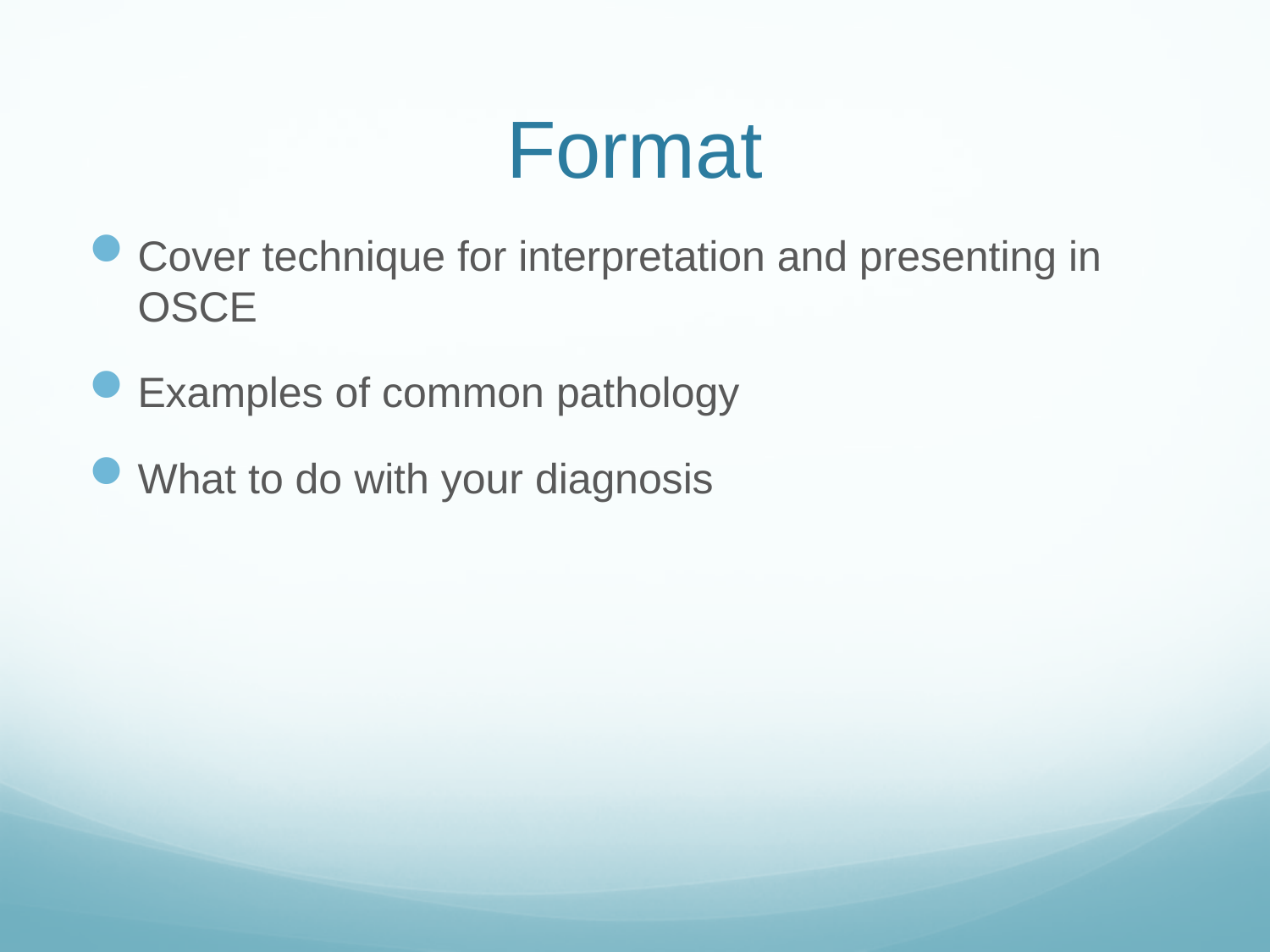

# Format
Cover technique for interpretation and presenting in OSCE
Examples of common pathology
What to do with your diagnosis